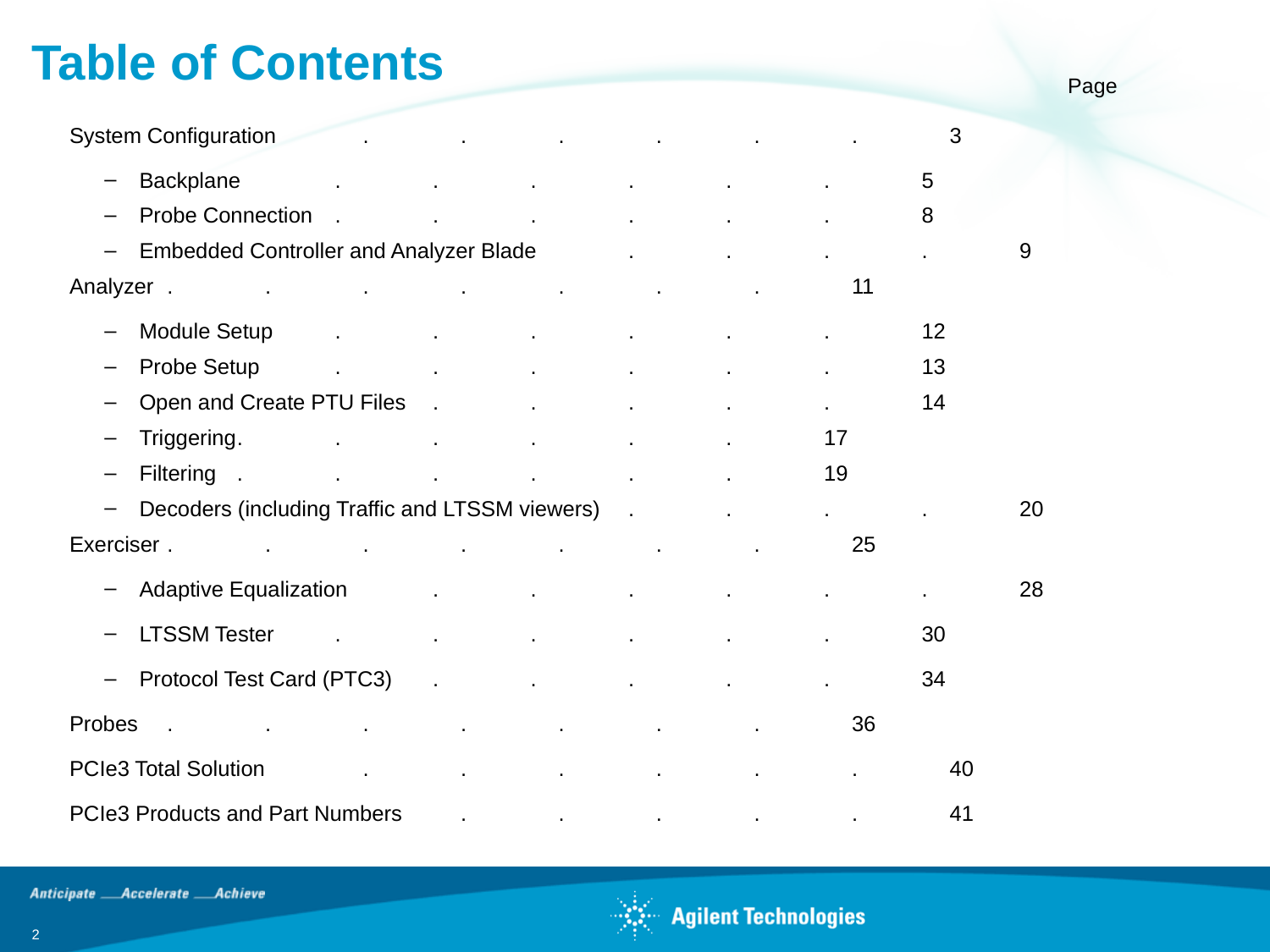

# Table of Contents
Page
System Configuration	.	.	.	.	.	.	3
Backplane	.	.	.	.	.	.	5
Probe Connection	.	.	.	.	.	.	8
Embedded Controller and Analyzer Blade	.	.	.	.	9
Analyzer	.	.	.	.	.	.	.	11
Module Setup	.	.	.	.	.	.	12
Probe Setup	.	.	.	.	.	.	13
Open and Create PTU Files	.	.	.	.	.	14
Triggering	.	.	.	.	.	.	17
Filtering	.	.	.	.	.	.	19
Decoders (including Traffic and LTSSM viewers)	.	.	.	.	20
Exerciser	.	.	.	.	.	.	.	25
Adaptive Equalization	.	.	.	.	.	.	28
LTSSM Tester	.	.	.	.	.	.	30
Protocol Test Card (PTC3)	.	.	.	.	.	34
Probes	.	.	.	.	.	.	.	36
PCIe3 Total Solution	.	.	.	.	.	.	40
PCIe3 Products and Part Numbers	.	.	.	.	.	41

2